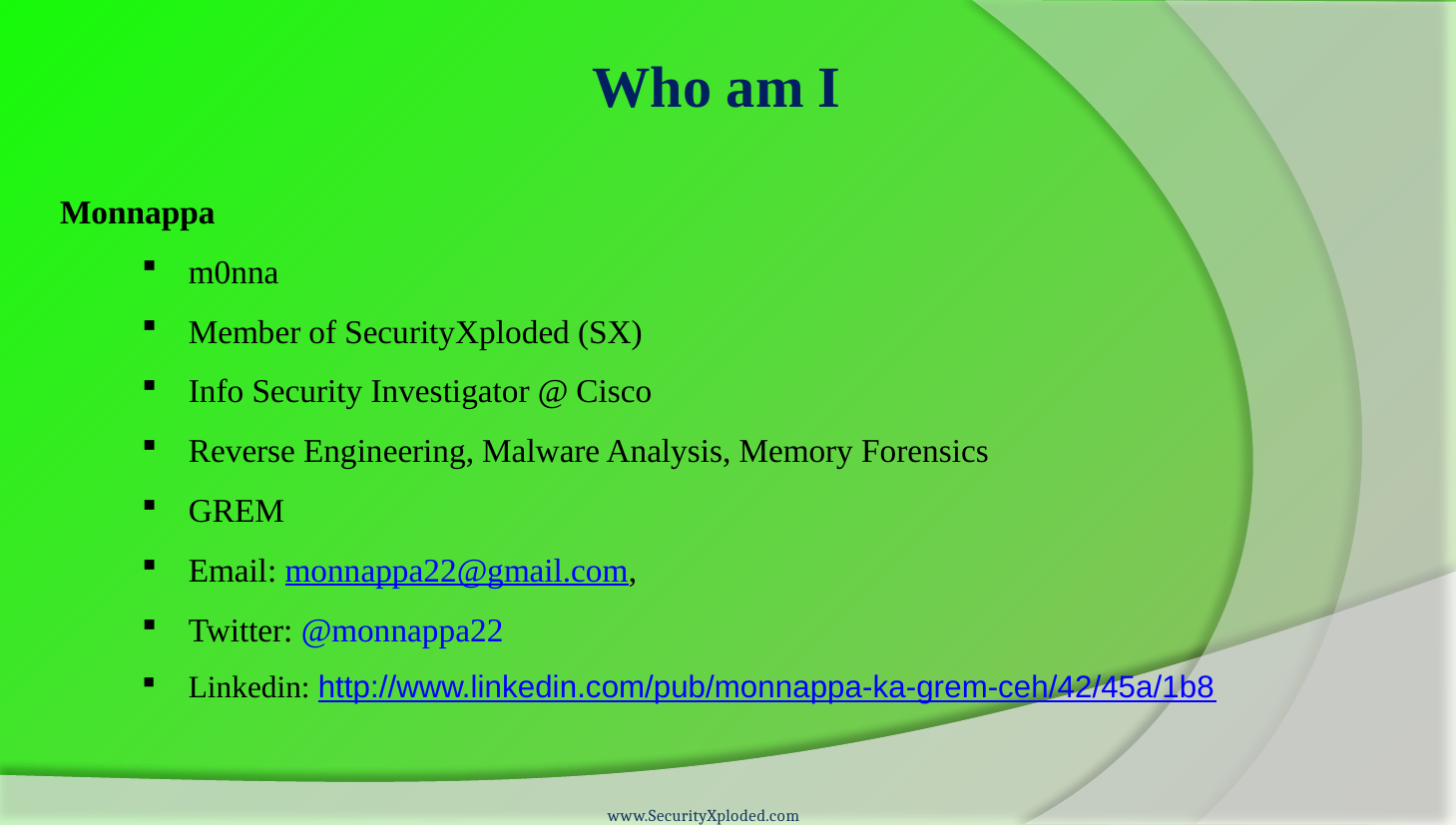

Who am I
Monnappa
m0nna
Member of SecurityXploded (SX)
Info Security Investigator @ Cisco
Reverse Engineering, Malware Analysis, Memory Forensics
GREM
Email: monnappa22@gmail.com,
Twitter: @monnappa22
Linkedin: http://www.linkedin.com/pub/monnappa-ka-grem-ceh/42/45a/1b8

www.SecurityXploded.com